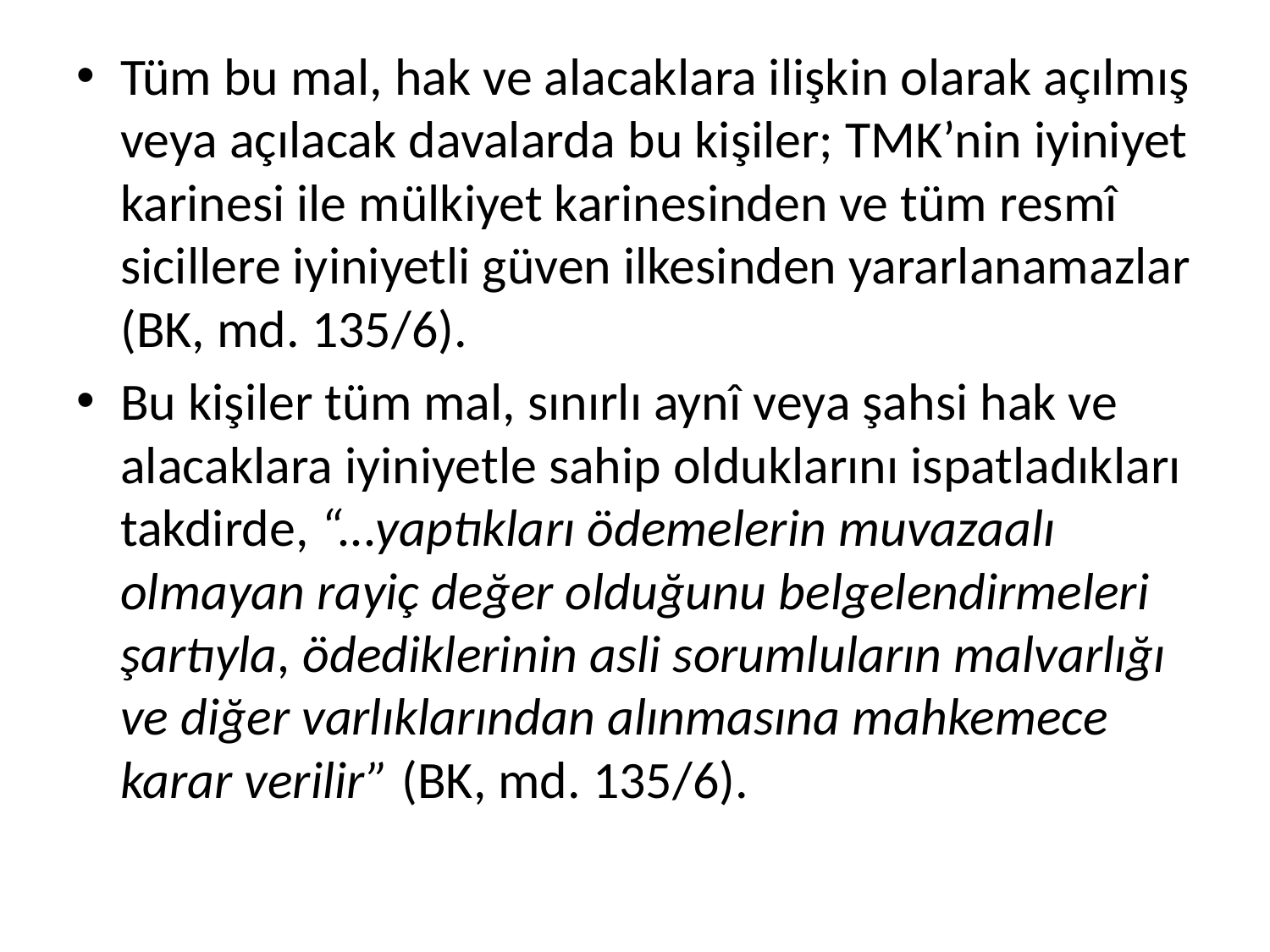

Tüm bu mal, hak ve alacaklara ilişkin olarak açılmış veya açılacak davalarda bu kişiler; TMK’nin iyiniyet karinesi ile mülkiyet karinesinden ve tüm resmî sicillere iyiniyetli güven ilkesinden yararlanamazlar (BK, md. 135/6).
Bu kişiler tüm mal, sınırlı aynî veya şahsi hak ve alacaklara iyiniyetle sahip olduklarını ispatladıkları takdirde, “...yaptıkları ödemelerin muvazaalı olmayan rayiç değer olduğunu belgelendirmeleri şartıyla, ödediklerinin asli sorumluların malvarlığı ve diğer varlıklarından alınmasına mahkemece karar verilir” (BK, md. 135/6).